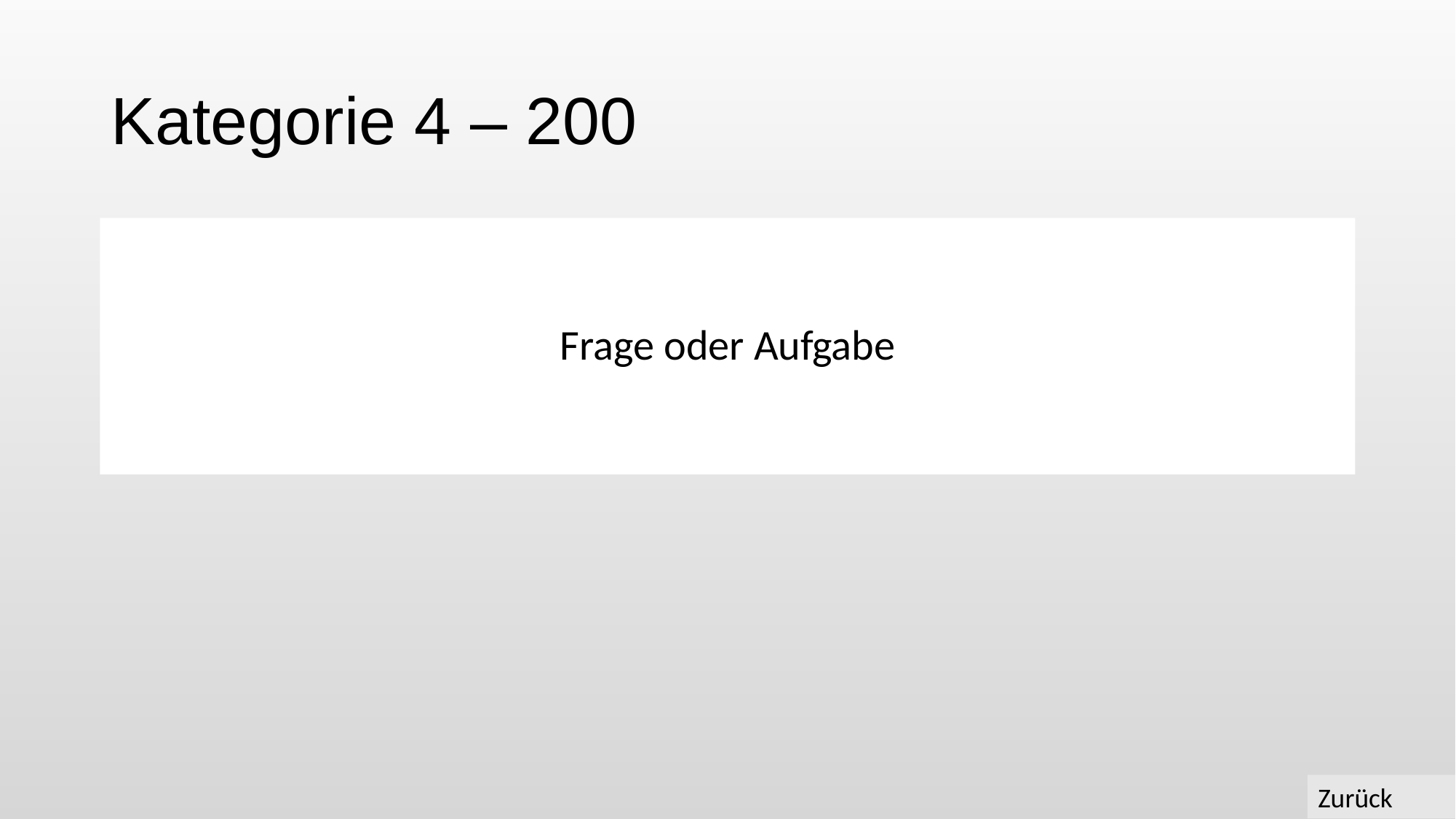

# Kategorie 4 – 200
Frage oder Aufgabe
Zurück